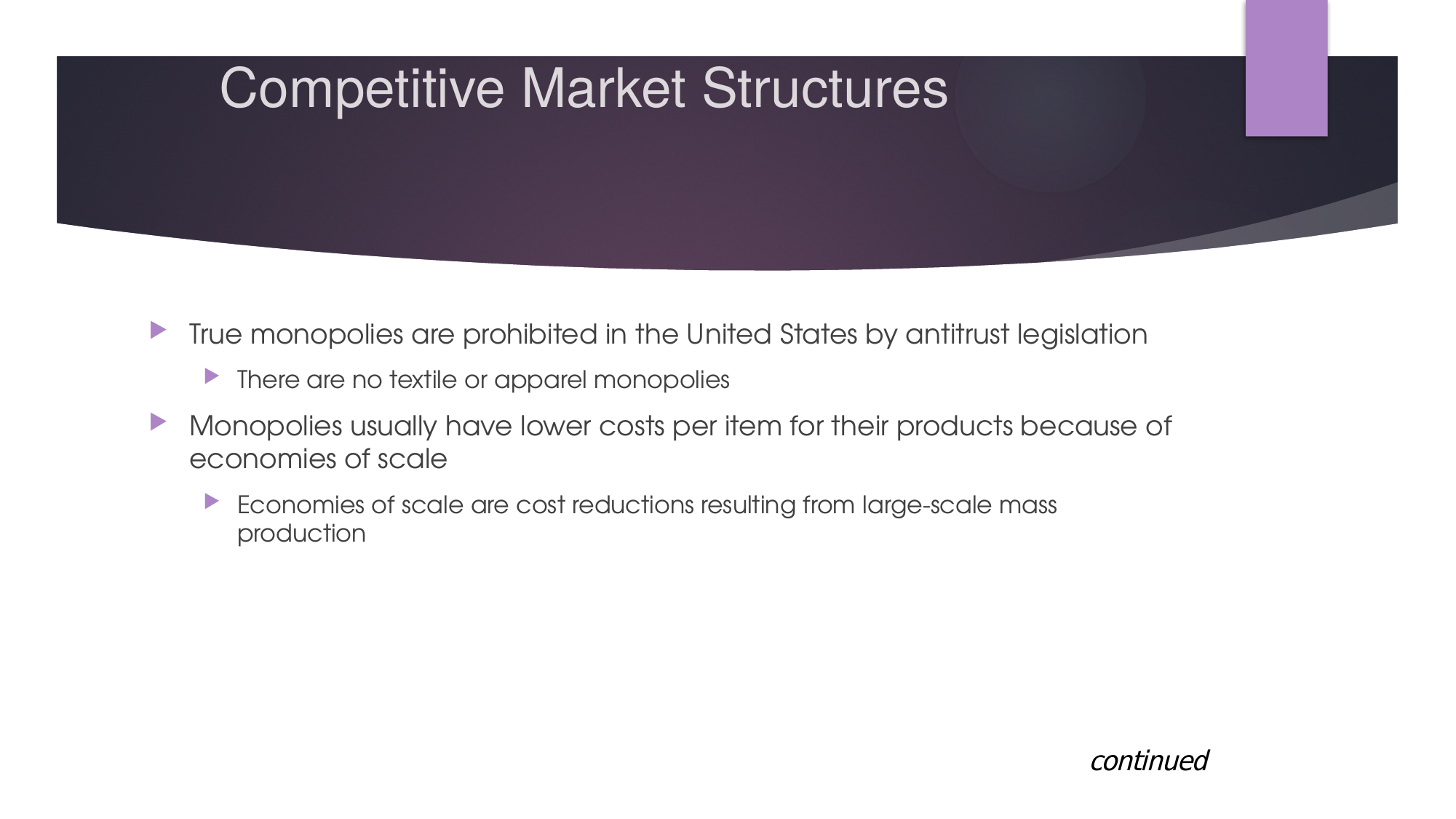

# Competitive Market Structures
True monopolies are prohibited in the United States by antitrust legislation
There are no textile or apparel monopolies
Monopolies usually have lower costs per item for their products because of economies of scale
Economies of scale are cost reductions resulting from large-scale mass production
continued